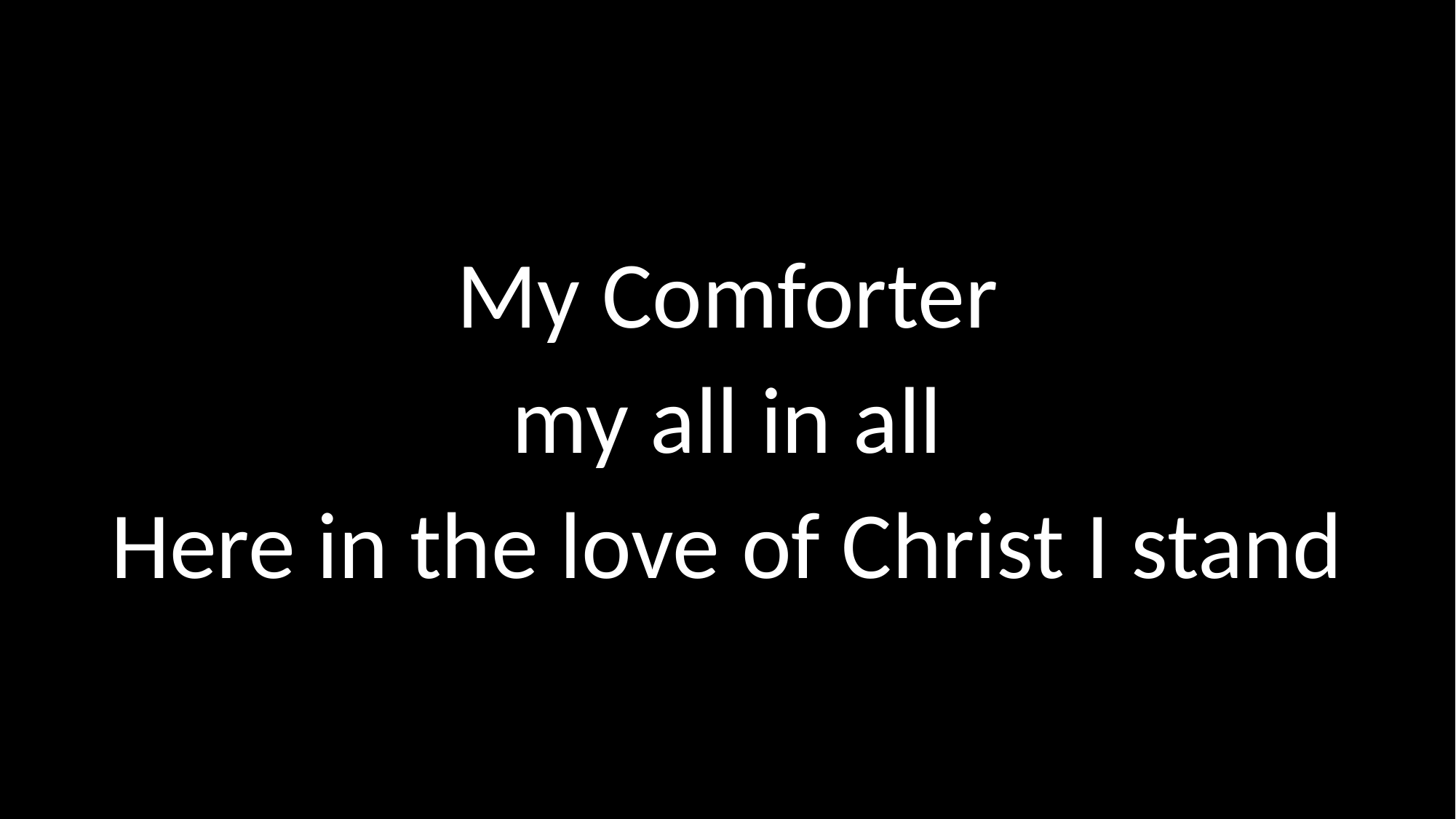

My Comforter
my all in all
Here in the love of Christ I stand